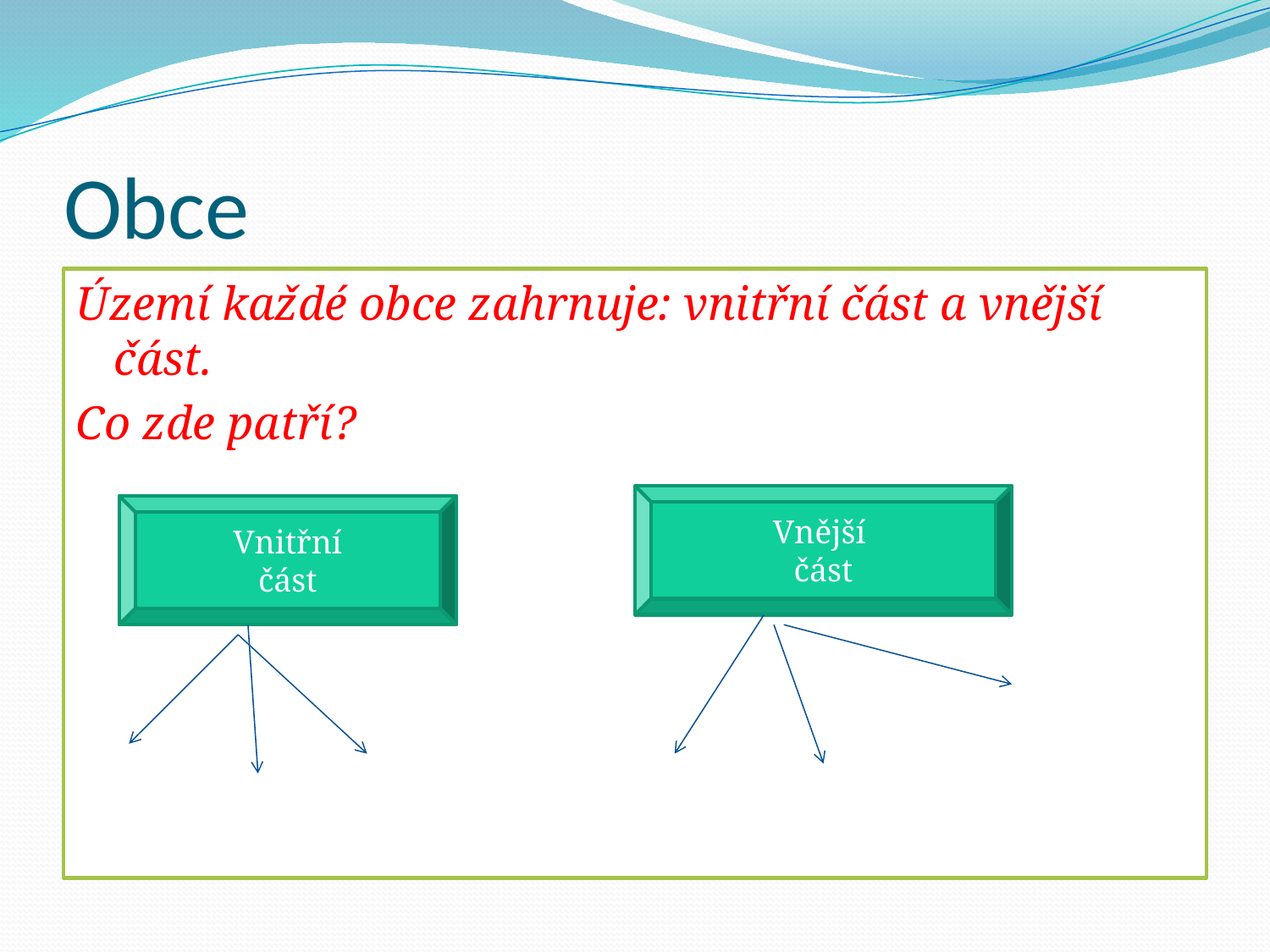

# Obce
Území každé obce zahrnuje: vnitřní část a vnější část.
Co zde patří?

Vnější
část
Vnitřní
část